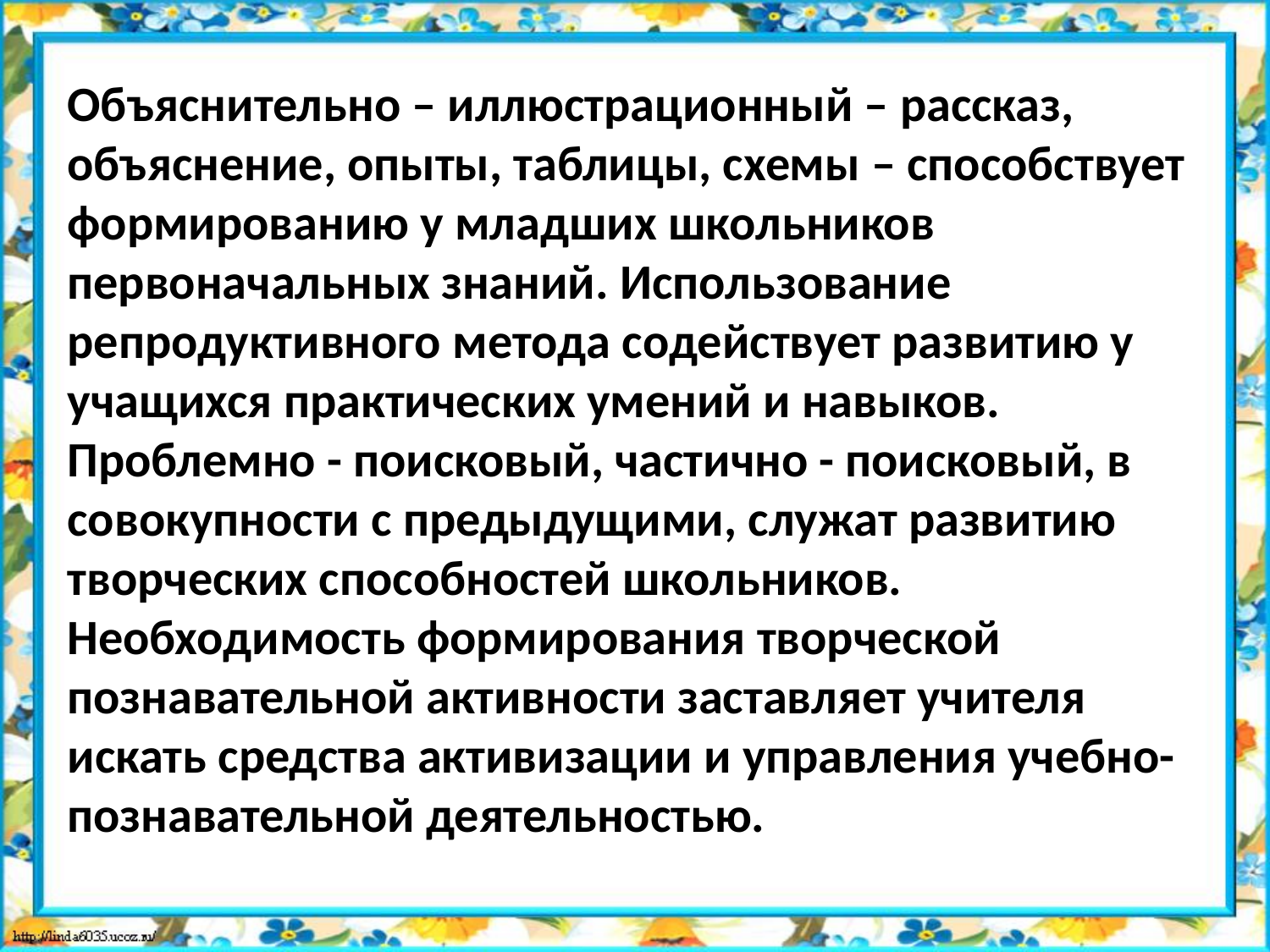

Объяснительно – иллюстрационный – рассказ, объяснение, опыты, таблицы, схемы – способствует формированию у младших школьников первоначальных знаний. Использование репродуктивного метода содействует развитию у учащихся практических умений и навыков. Проблемно - поисковый, частично - поисковый, в совокупности с предыдущими, служат развитию творческих способностей школьников. Необходимость формирования творческой познавательной активности заставляет учителя искать средства активизации и управления учебно-познавательной деятельностью.